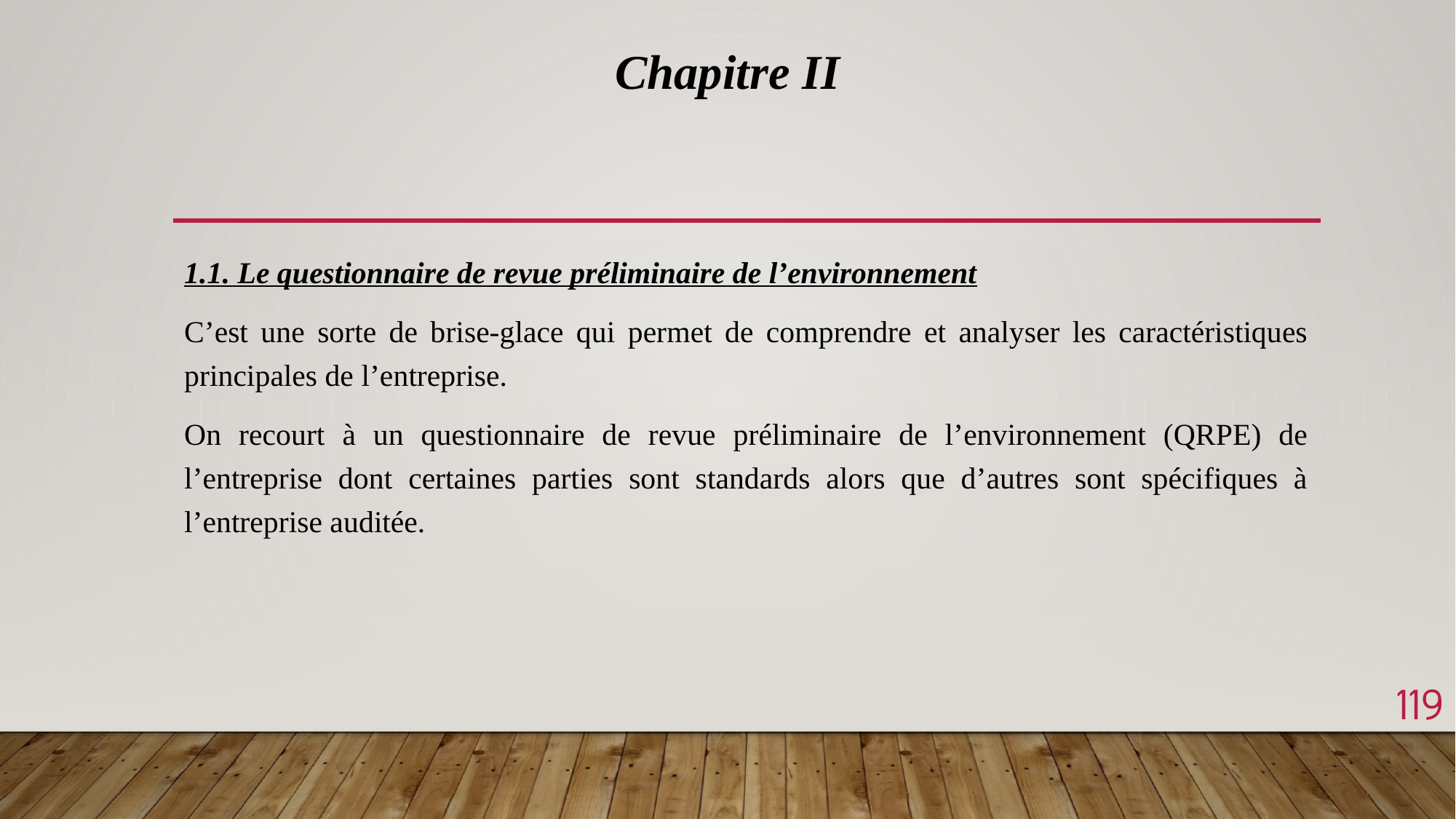

Chapitre II
1.1. Le questionnaire de revue préliminaire de l’environnement
C’est une sorte de brise-glace qui permet de comprendre et analyser les caractéristiques principales de l’entreprise.
On recourt à un questionnaire de revue préliminaire de l’environnement (QRPE) de l’entreprise dont certaines parties sont standards alors que d’autres sont spécifiques à l’entreprise auditée.
119